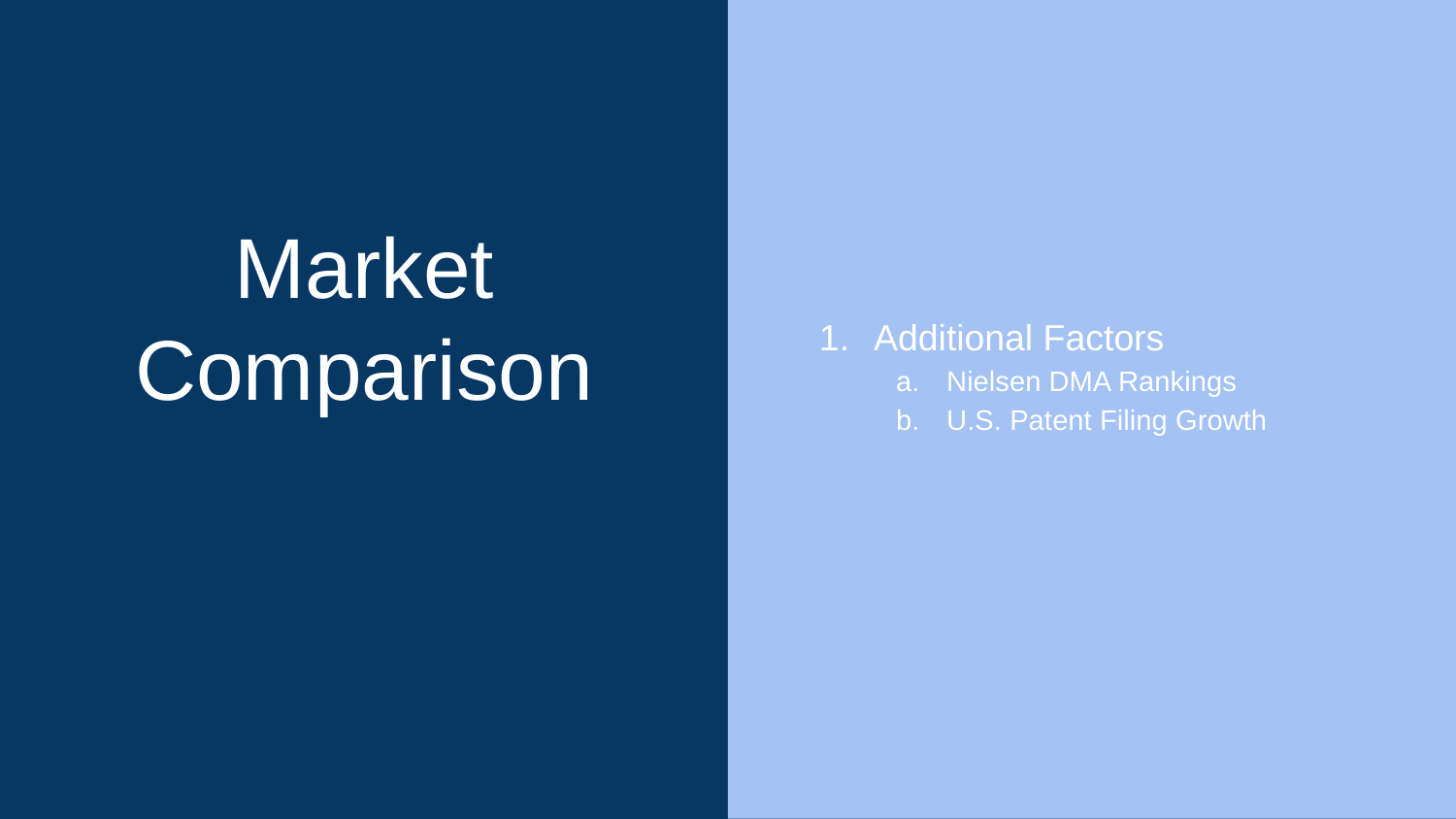

Additional Factors
Nielsen DMA Rankings
U.S. Patent Filing Growth

# Market Comparison